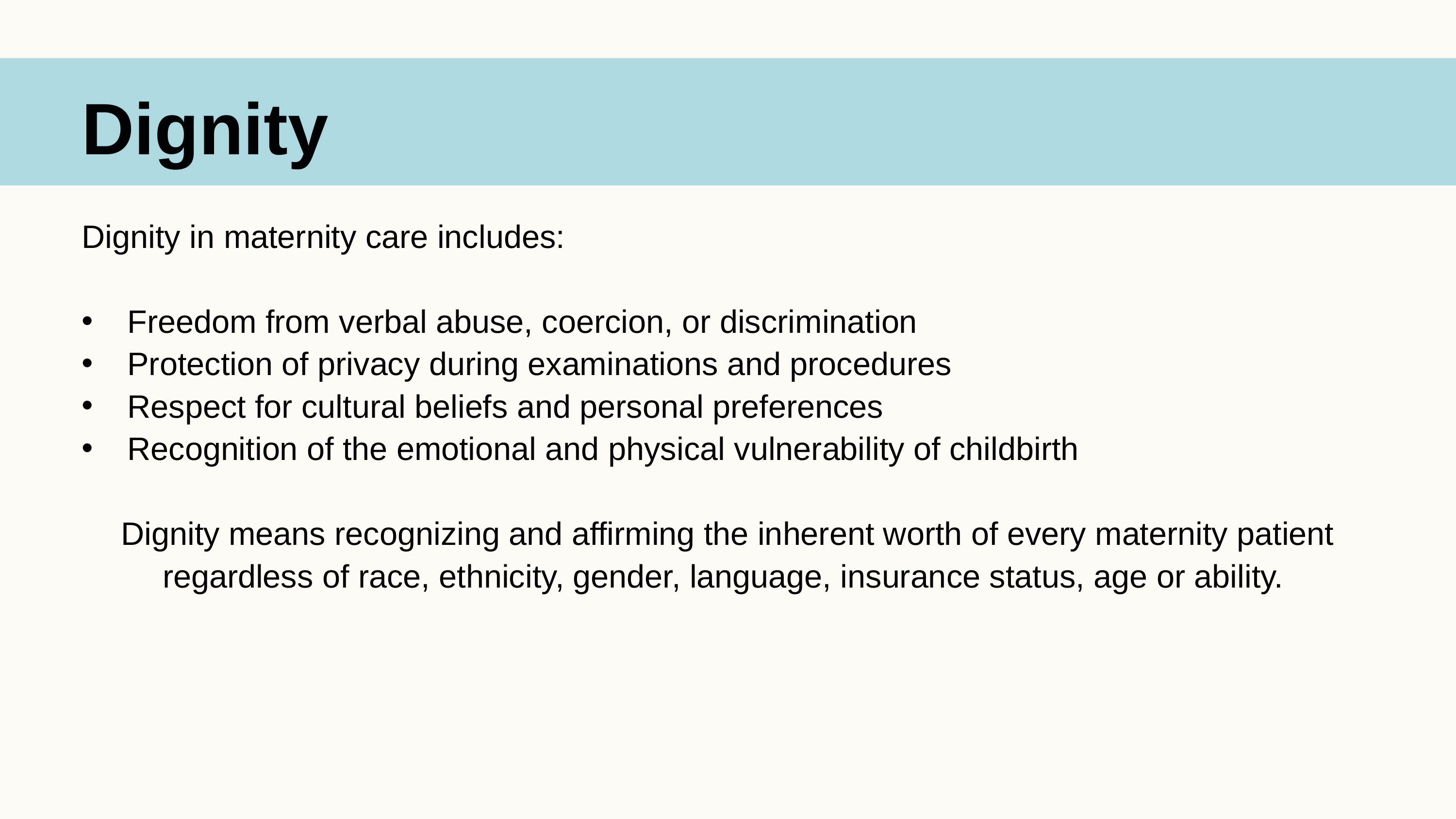

Dignity
Dignity in maternity care includes:​

Freedom from verbal abuse, coercion, or discrimination​
Protection of privacy during examinations and procedures​
Respect for cultural beliefs and personal preferences​
Recognition of the emotional and physical vulnerability of childbirth​

Dignity means recognizing and affirming the inherent worth of every maternity patient regardless of race, ethnicity, gender, language, insurance status, age or ability.